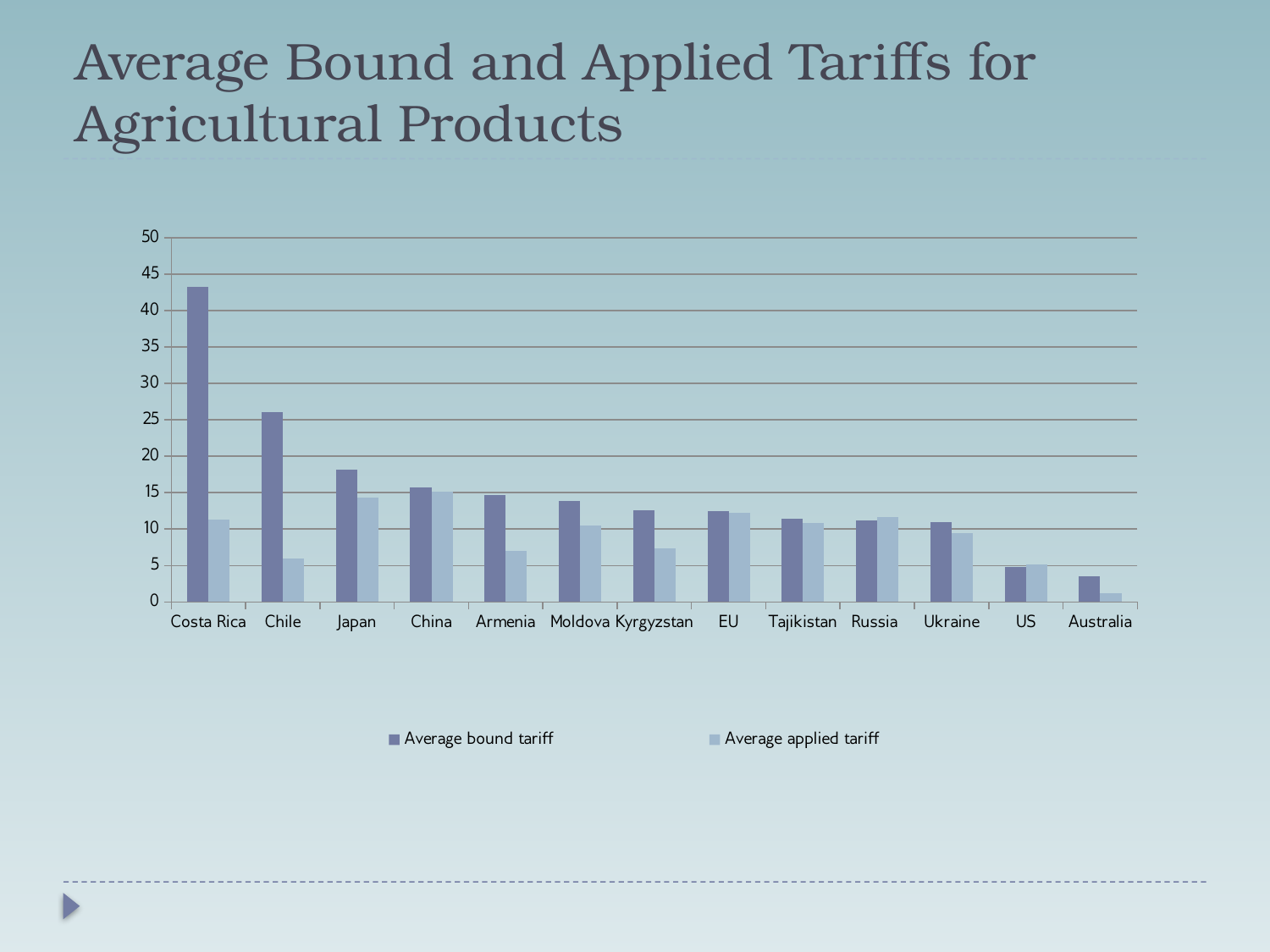

# Average Bound and Applied Tariffs for Agricultural Products

### Chart

| Category | Average bound tariff | Average applied tariff  |
|---|---|---|
| Costa Rica | 43.2 | 11.3 |
| Chile | 26.1 | 6.0 |
| Japan | 18.2 | 14.3 |
| China | 15.7 | 15.2 |
| Armenia | 14.7 | 7.0 |
| Moldova | 13.9 | 10.5 |
| Kyrgyzstan | 12.6 | 7.4 |
| EU | 12.5 | 12.2 |
| Tajikistan | 11.4 | 10.8 |
| Russia  | 11.2 | 11.6 |
| Ukraine | 10.9 | 9.5 |
| US | 4.8 | 5.1 |
| Australia | 3.5 | 1.2 |